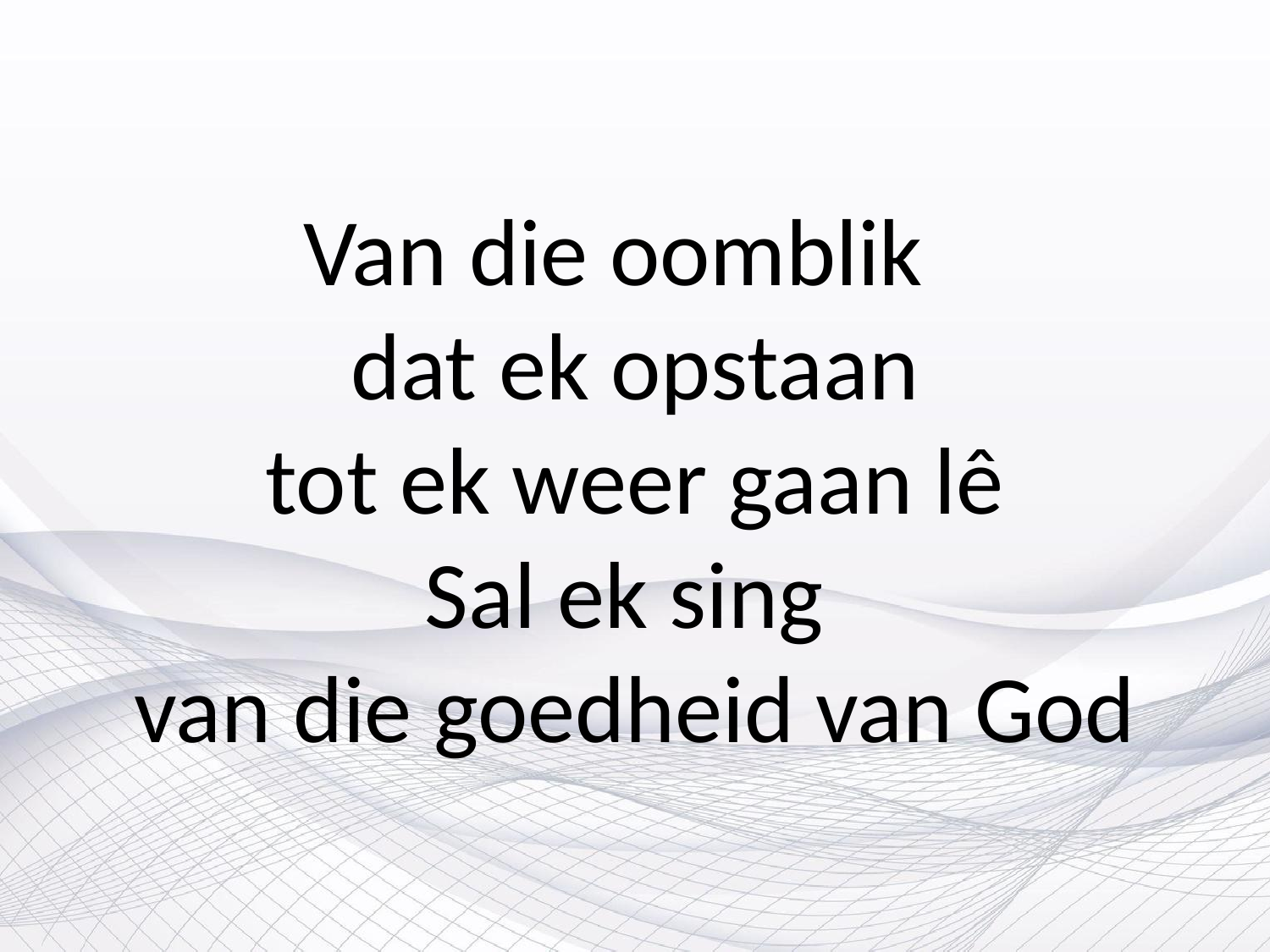

# Van die oomblik dat ek opstaan tot ek weer gaan lê Sal ek sing van die goedheid van God